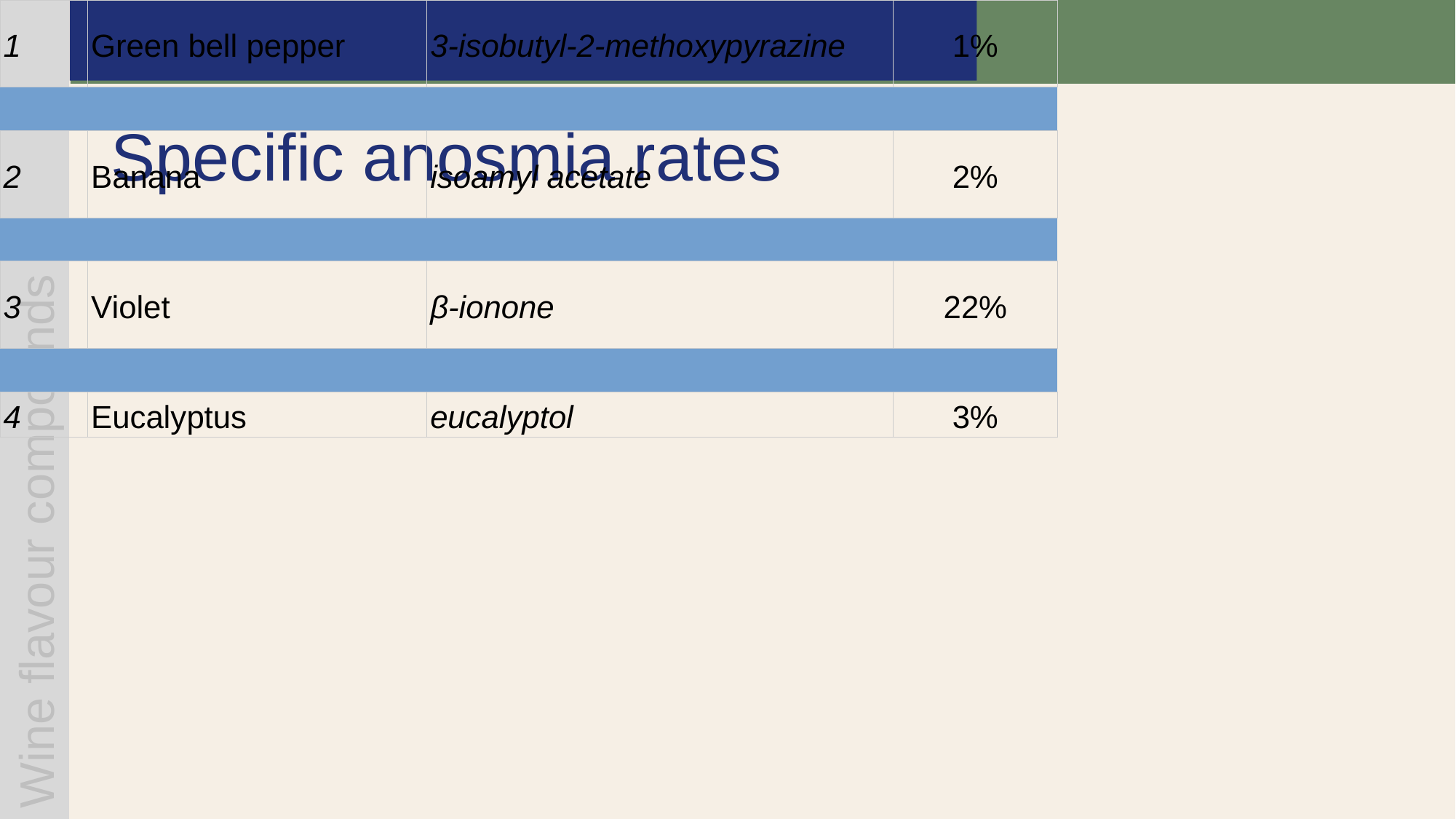

# Specific anosmia rates
| 1 | Green bell pepper | 3-isobutyl-2-methoxypyrazine | 1% |
| --- | --- | --- | --- |
|  |  |  |  |
| 2 | Banana | isoamyl acetate | 2% |
|  |  |  |  |
| 3 | Violet | β-ionone | 22% |
|  |  |  |  |
| 4 | Eucalyptus | eucalyptol | 3% |
|  |  |  |  |
| 5 | Black pepper | rotundone | 20% |
|  |  |  |  |
Wine flavour compounds